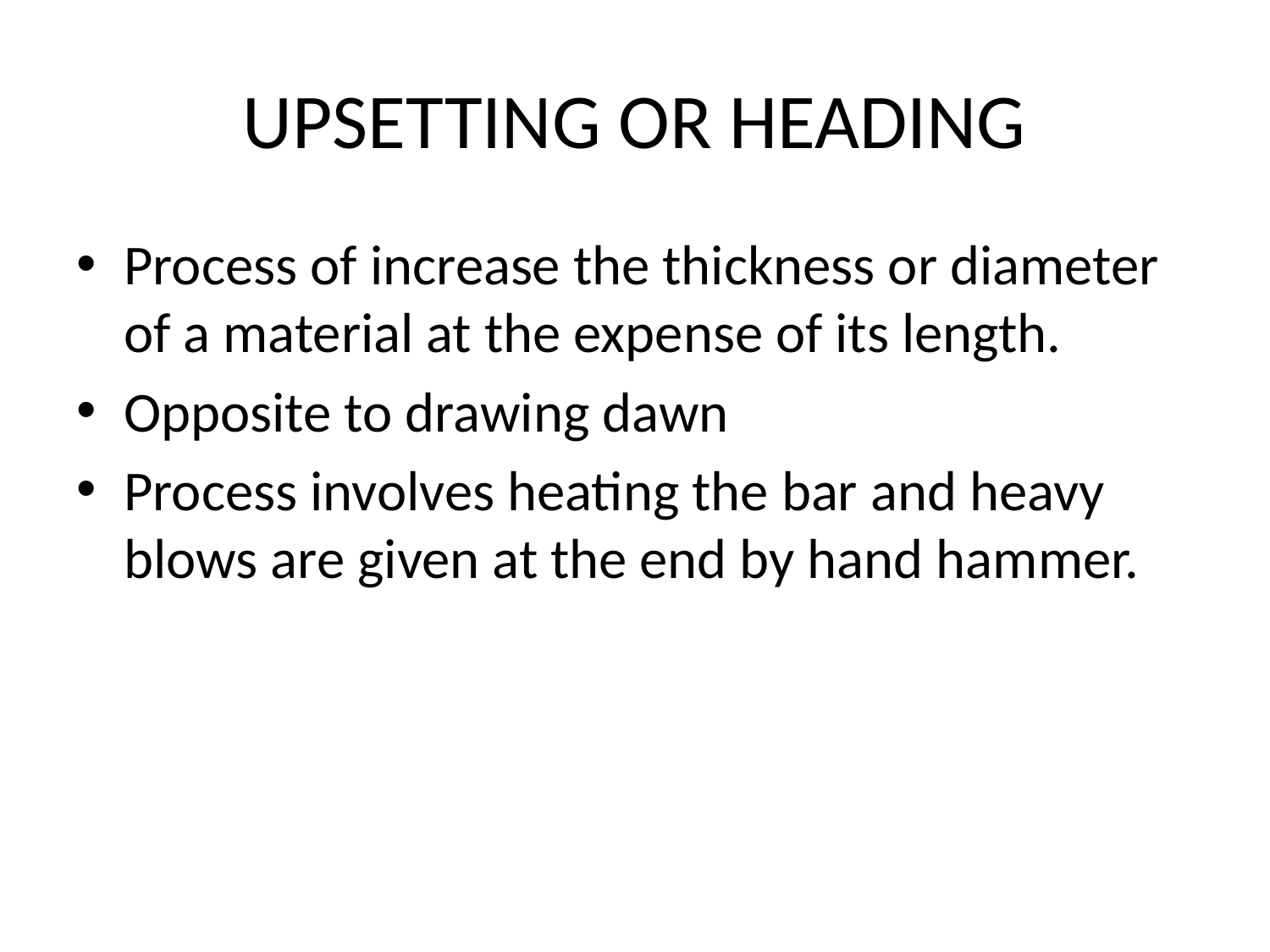

# UPSETTING OR HEADING
Process of increase the thickness or diameter of a material at the expense of its length.
Opposite to drawing dawn
Process involves heating the bar and heavy blows are given at the end by hand hammer.